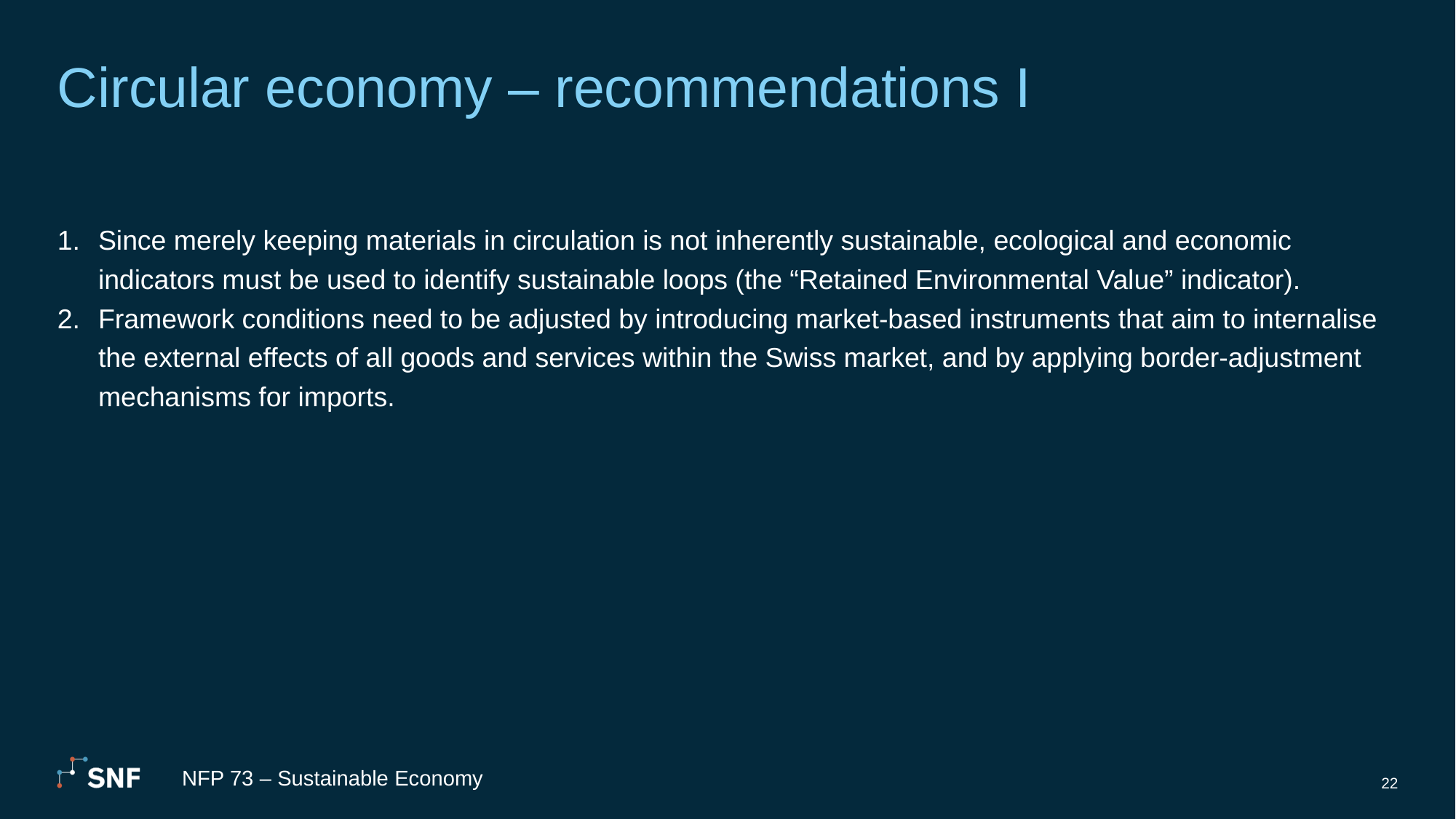

# Circular economy – recommendations I
Since merely keeping materials in circulation is not inherently sustainable, ecological and economic indicators must be used to identify sustainable loops (the “Retained Environmental Value” indicator).
Framework conditions need to be adjusted by introducing market-based instruments that aim to internalise the external effects of all goods and services within the Swiss market, and by applying border-adjustment mechanisms for imports.
NFP 73 – Sustainable Economy
22